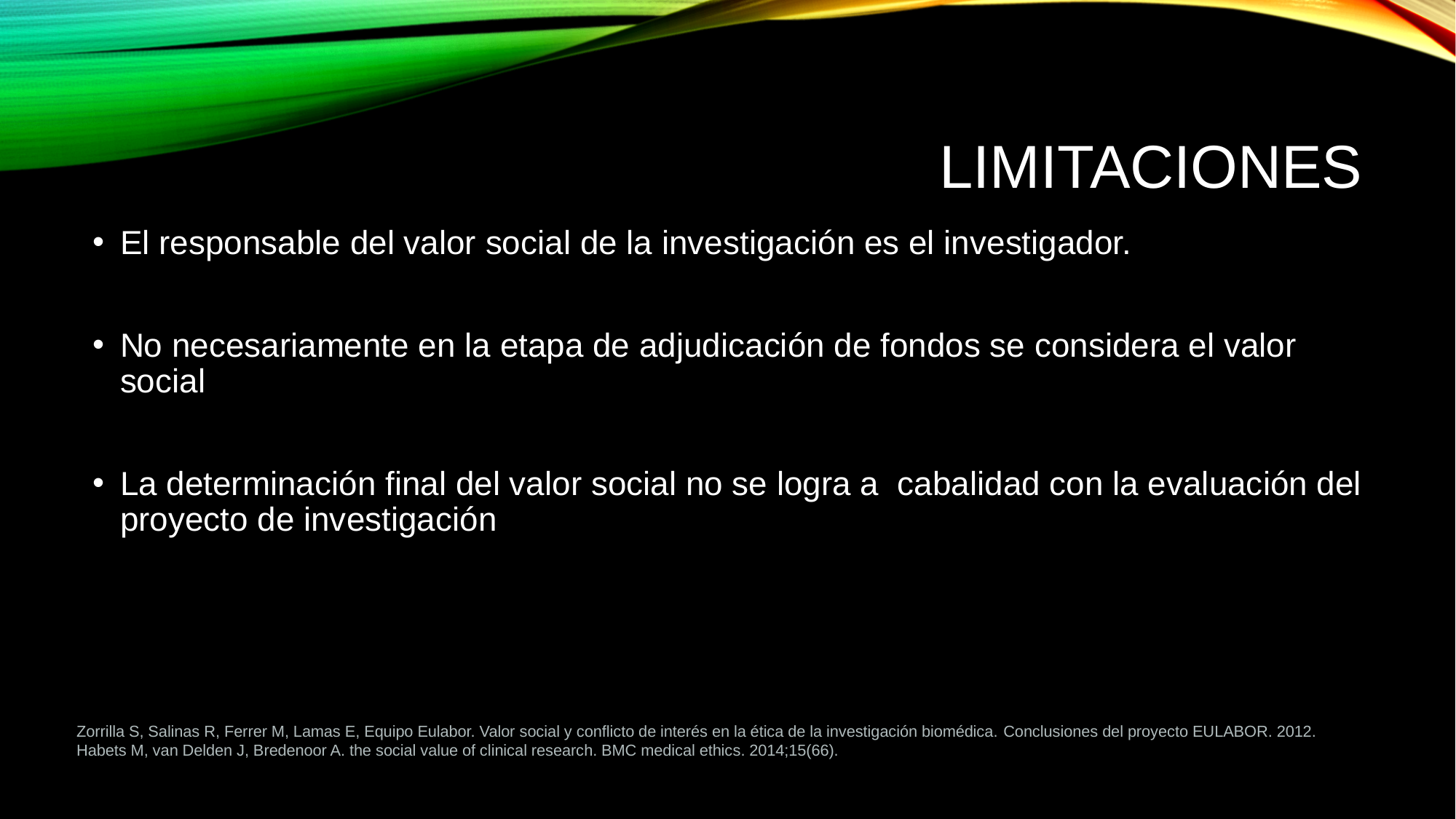

# limitaciones
El responsable del valor social de la investigación es el investigador.

No necesariamente en la etapa de adjudicación de fondos se considera el valor social

La determinación final del valor social no se logra a  cabalidad con la evaluación del proyecto de investigación

Zorrilla S, Salinas R, Ferrer M, Lamas E, Equipo Eulabor. Valor social y conflicto de interés en la ética de la investigación biomédica. Conclusiones del proyecto EULABOR. 2012.
Habets M, van Delden J, Bredenoor A. the social value of clinical research. BMC medical ethics. 2014;15(66).